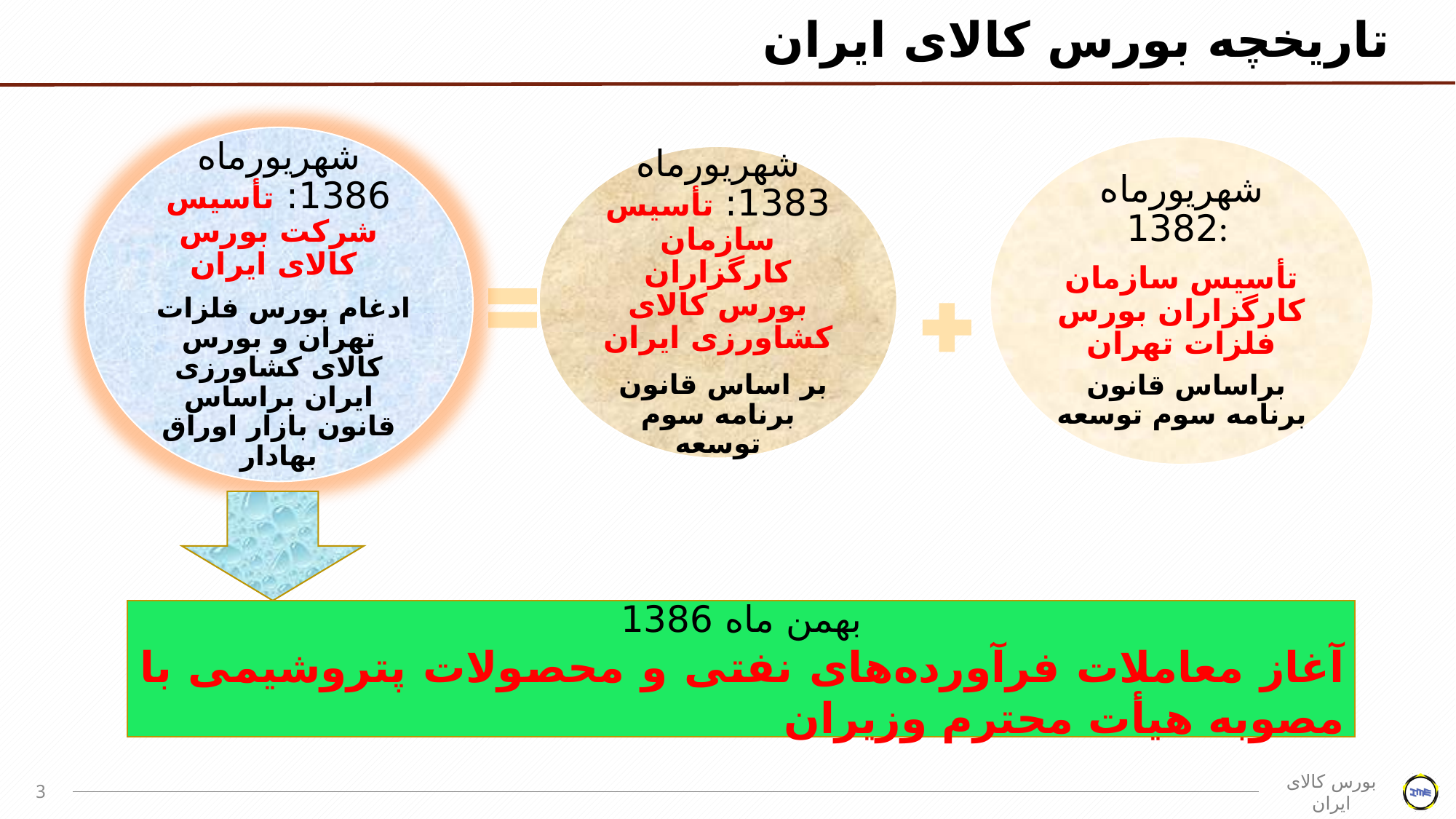

# تاریخچه بورس کالای ایران
شهریورماه 1382:
تأسیس سازمان کارگزاران بورس فلزات تهران
 براساس قانون برنامه سوم توسعه

شهریورماه 1383: تأسیس سازمان کارگزاران بورس کالای کشاورزی ایران
 بر اساس قانون برنامه سوم توسعه

شهریورماه 1386: تأسیس شرکت بورس کالای ایران
 ادغام بورس فلزات تهران و بورس کالای کشاورزی ایران براساس قانون بازار اوراق بهادار

بهمن ماه 1386
آغاز معاملات فرآورده‌های نفتی و محصولات پتروشیمی با مصوبه هیأت محترم وزیران
3
بورس کالای ایران